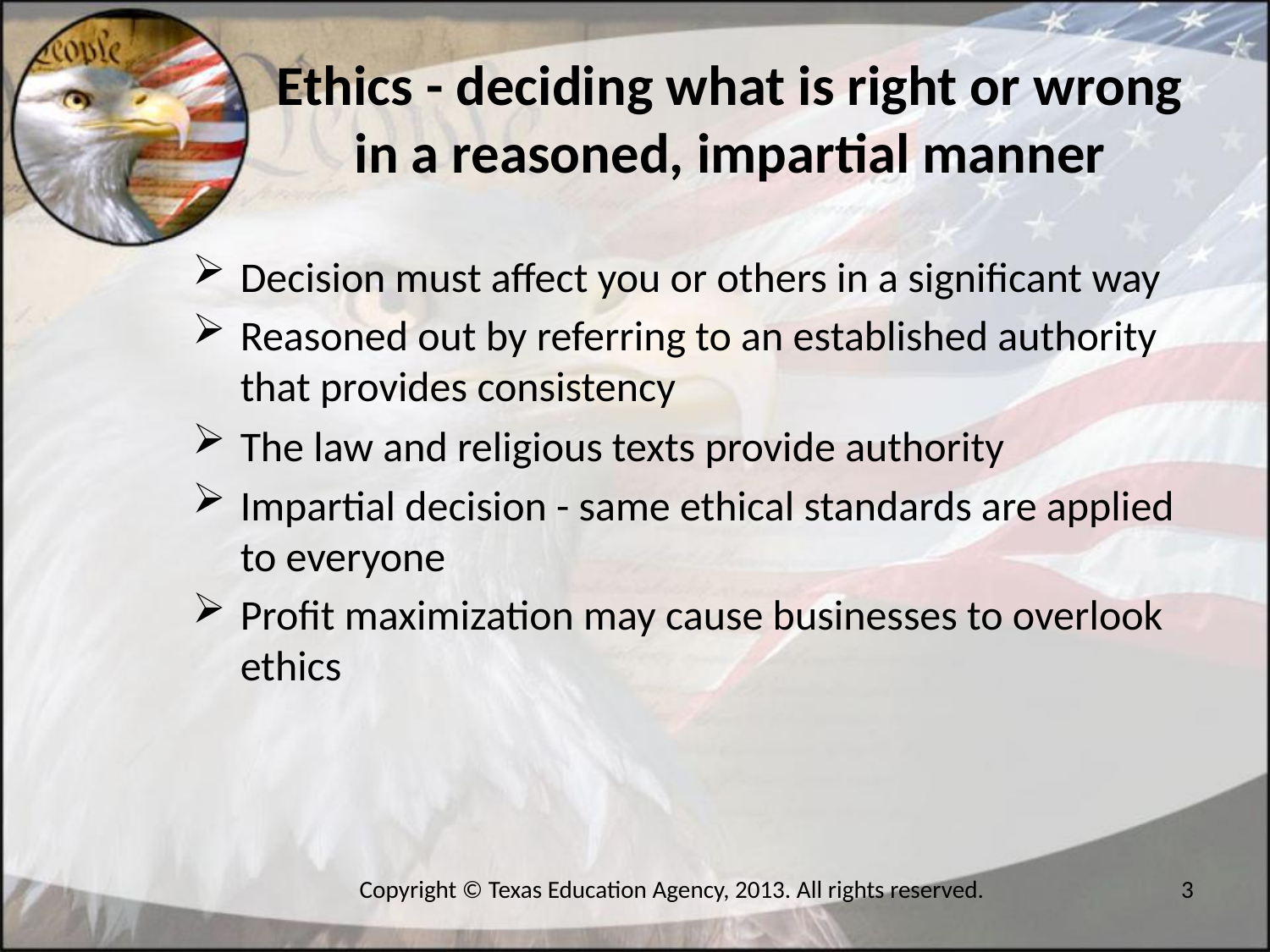

Ethics - deciding what is right or wrong in a reasoned, impartial manner
Decision must affect you or others in a significant way
Reasoned out by referring to an established authority that provides consistency
The law and religious texts provide authority
Impartial decision - same ethical standards are applied to everyone
Profit maximization may cause businesses to overlook ethics
Copyright © Texas Education Agency, 2013. All rights reserved.
3